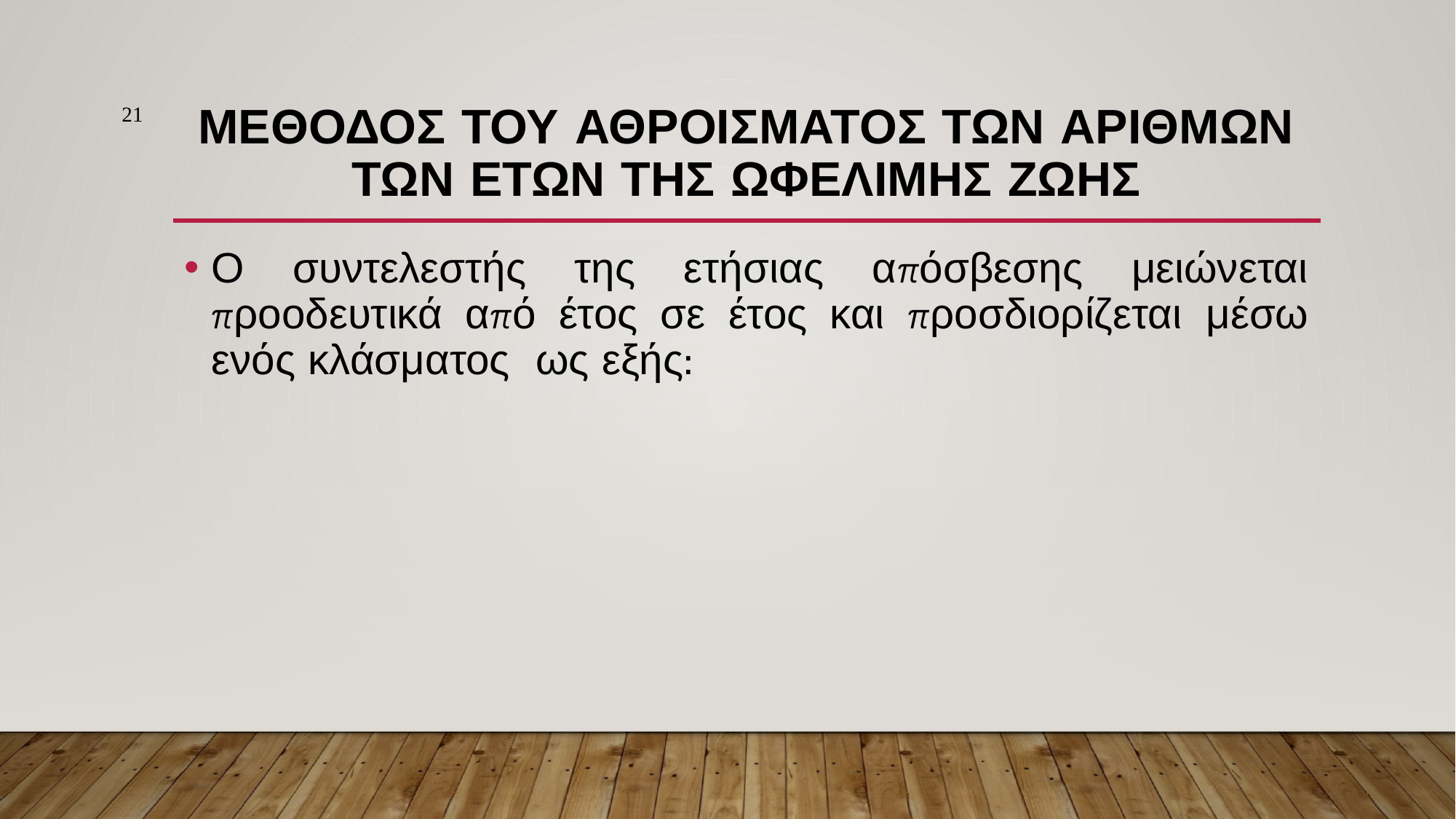

21
# ΜΕθοδος του ΑθρΟΙσματος των ΑριθμΩν των ΕτΩν της ΩφΕλιμης ζΩΗς
Ο συντελεστής της ετήσιας απόσβεσης μειώνεται προοδευτικά από έτος σε έτος και προσδιορίζεται μέσω ενός κλάσματος  ως εξής: